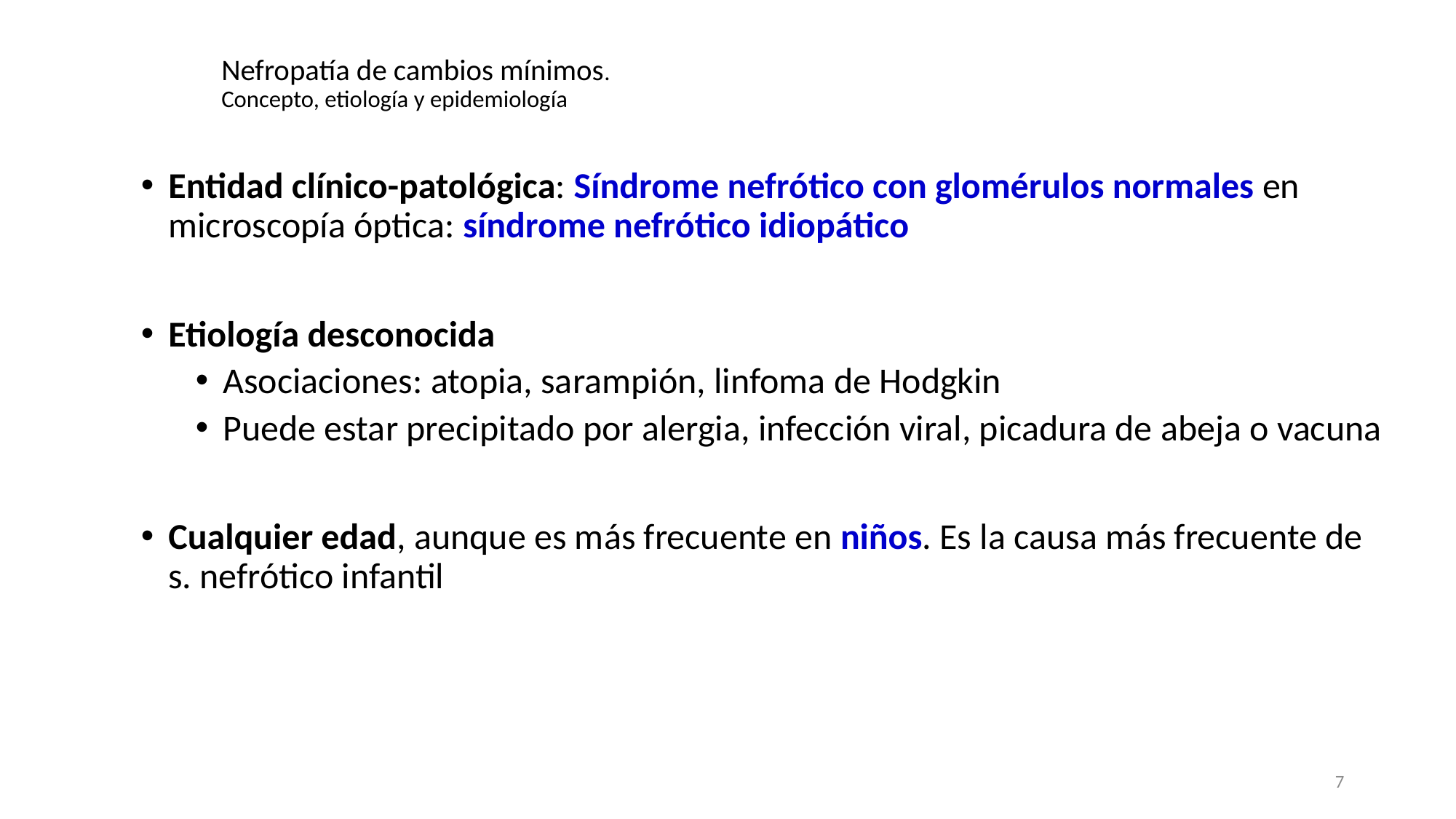

# Nefropatía de cambios mínimos. Concepto, etiología y epidemiología
Entidad clínico-patológica: Síndrome nefrótico con glomérulos normales en microscopía óptica: síndrome nefrótico idiopático

Etiología desconocida
Asociaciones: atopia, sarampión, linfoma de Hodgkin
Puede estar precipitado por alergia, infección viral, picadura de abeja o vacuna

Cualquier edad, aunque es más frecuente en niños. Es la causa más frecuente de s. nefrótico infantil

7